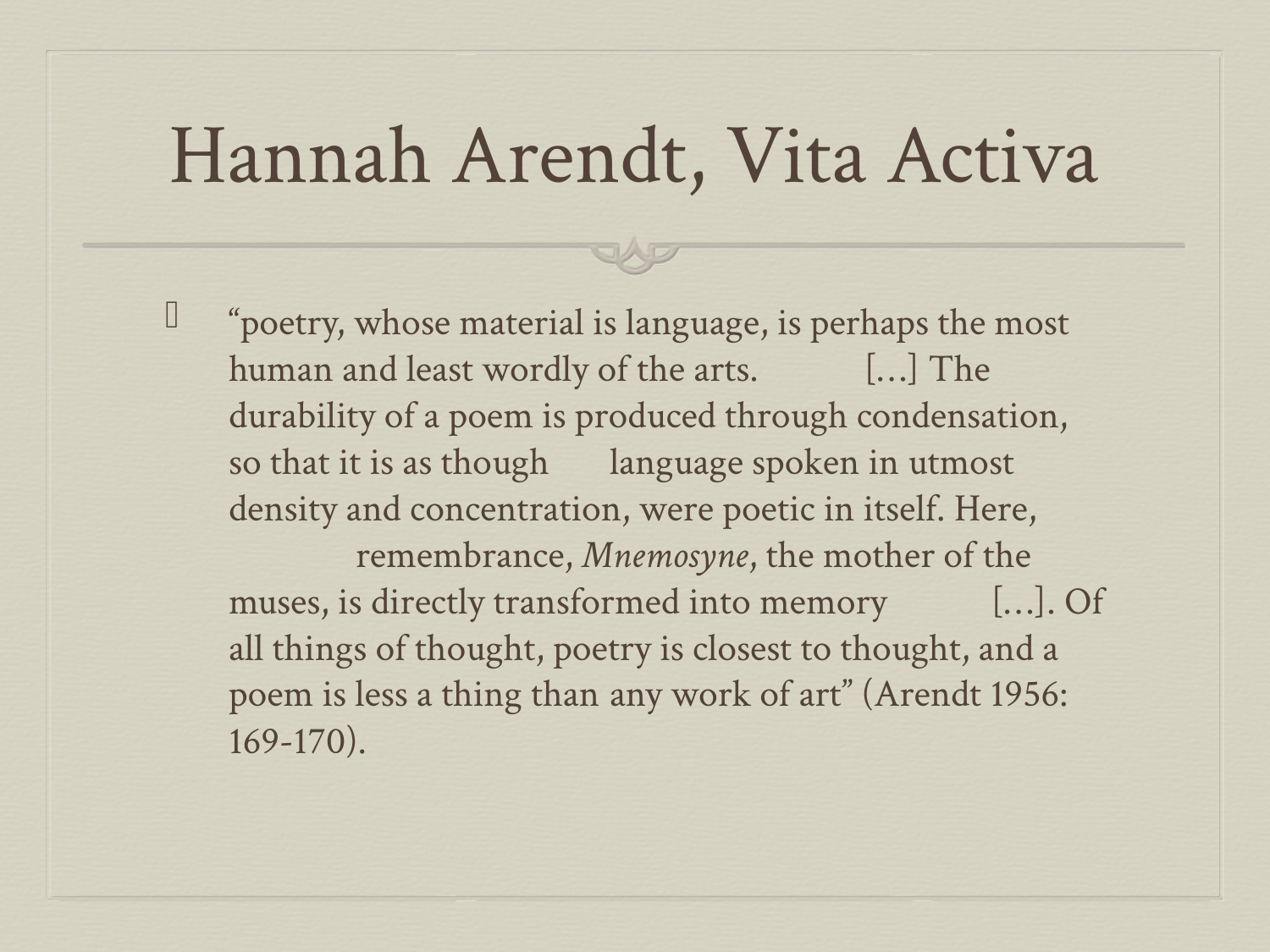

# Hannah Arendt, Vita Activa
“poetry, whose material is language, is perhaps the most human and least wordly of the arts. 	[…] The durability of a poem is produced through condensation, so that it is as though 	language spoken in utmost density and concentration, were poetic in itself. Here, 	remembrance, Mnemosyne, the mother of the muses, is directly transformed into memory 	[…]. Of all things of thought, poetry is closest to thought, and a poem is less a thing than 	any work of art” (Arendt 1956: 169-170).